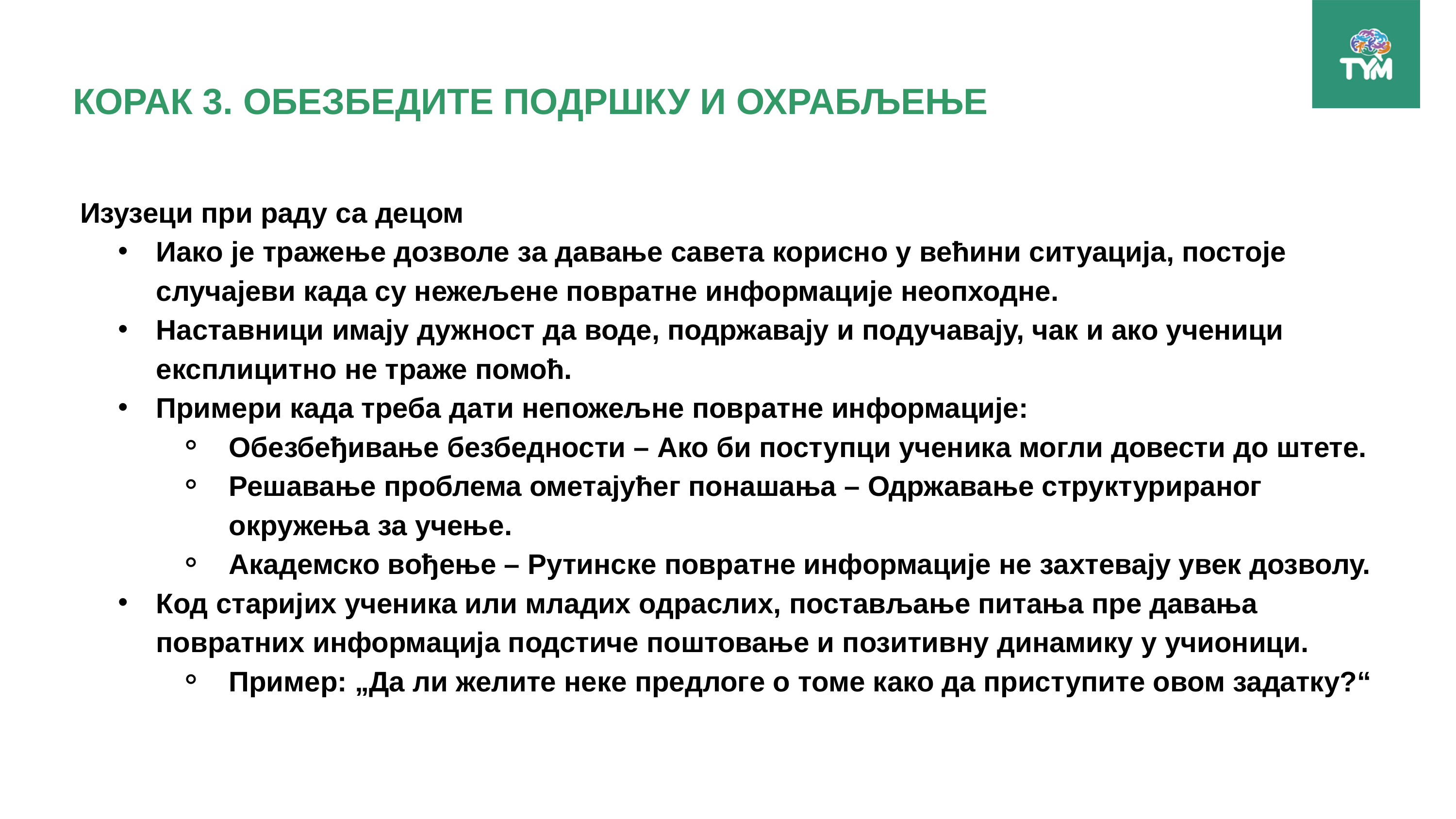

КОРАК 3. ОБЕЗБЕДИТЕ ПОДРШКУ И ОХРАБЉЕЊЕ
Изузеци при раду са децом
Иако је тражење дозволе за давање савета корисно у већини ситуација, постоје случајеви када су нежељене повратне информације неопходне.
Наставници имају дужност да воде, подржавају и подучавају, чак и ако ученици експлицитно не траже помоћ.
Примери када треба дати непожељне повратне информације:
Обезбеђивање безбедности – Ако би поступци ученика могли довести до штете.
Решавање проблема ометајућег понашања – Одржавање структурираног окружења за учење.
Академско вођење – Рутинске повратне информације не захтевају увек дозволу.
Код старијих ученика или младих одраслих, постављање питања пре давања повратних информација подстиче поштовање и позитивну динамику у учионици.
Пример: „Да ли желите неке предлоге о томе како да приступите овом задатку?“